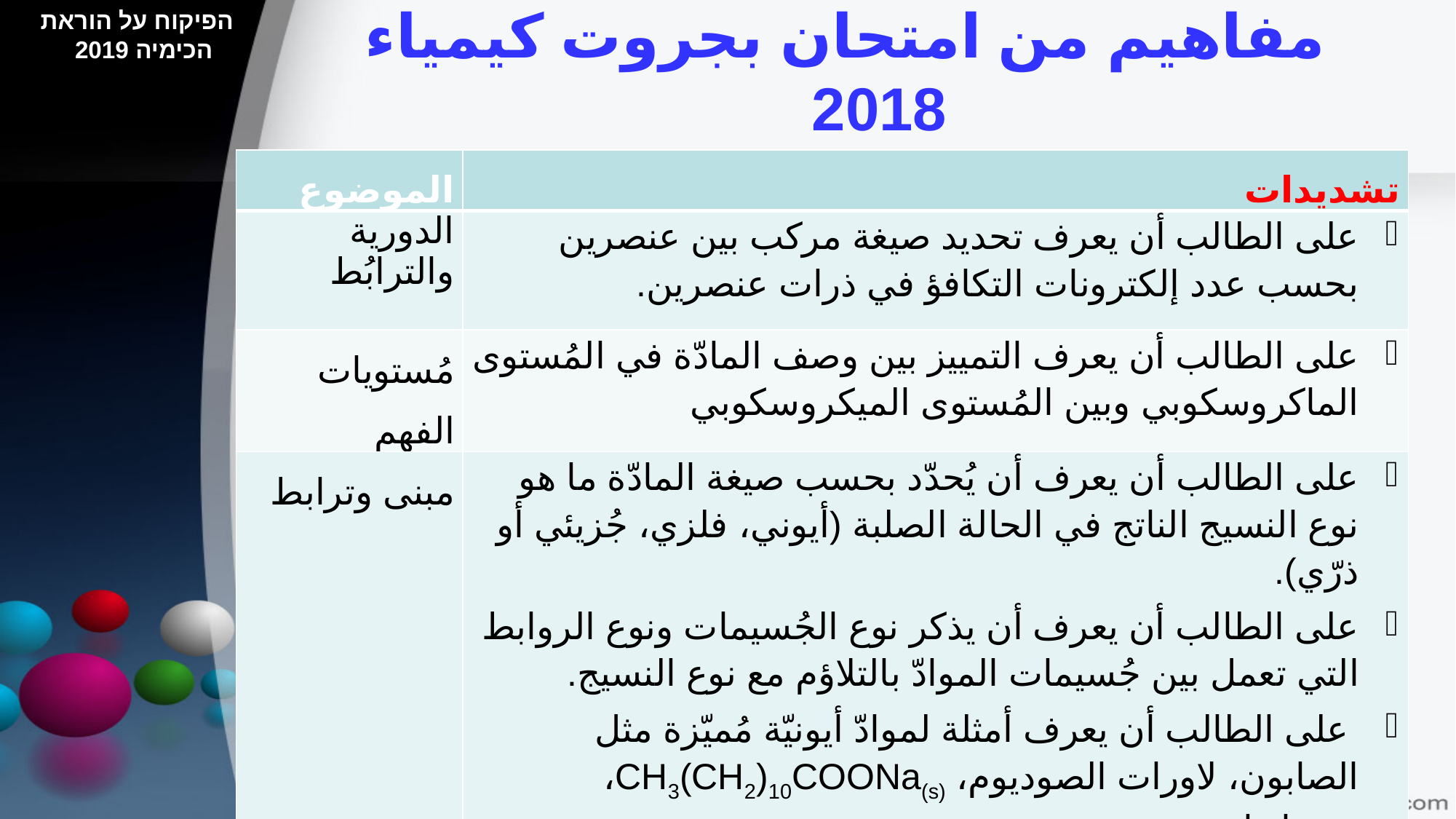

הפיקוח על הוראת הכימיה 2019
# مفاهيم من امتحان بجروت كيمياء 2018
| الموضوع | تشديدات |
| --- | --- |
| الدورية والترابُط | على الطالب أن يعرف تحديد صيغة مركب بين عنصرين بحسب عدد إلكترونات التكافؤ في ذرات عنصرين. |
| مُستويات الفهم | على الطالب أن يعرف التمييز بين وصف المادّة في المُستوى الماكروسكوبي وبين المُستوى الميكروسكوبي |
| مبنى وترابط | على الطالب أن يعرف أن يُحدّد بحسب صيغة المادّة ما هو نوع النسيج الناتج في الحالة الصلبة (أيوني، فلزي، جُزيئي أو ذرّي). على الطالب أن يعرف أن يذكر نوع الجُسيمات ونوع الروابط التي تعمل بين جُسيمات الموادّ بالتلاؤم مع نوع النسيج. على الطالب أن يعرف أمثلة لموادّ أيونيّة مُميّزة مثل الصابون، لاورات الصوديوم، CH3(CH2)10COONa(s)، وصفاتها. |